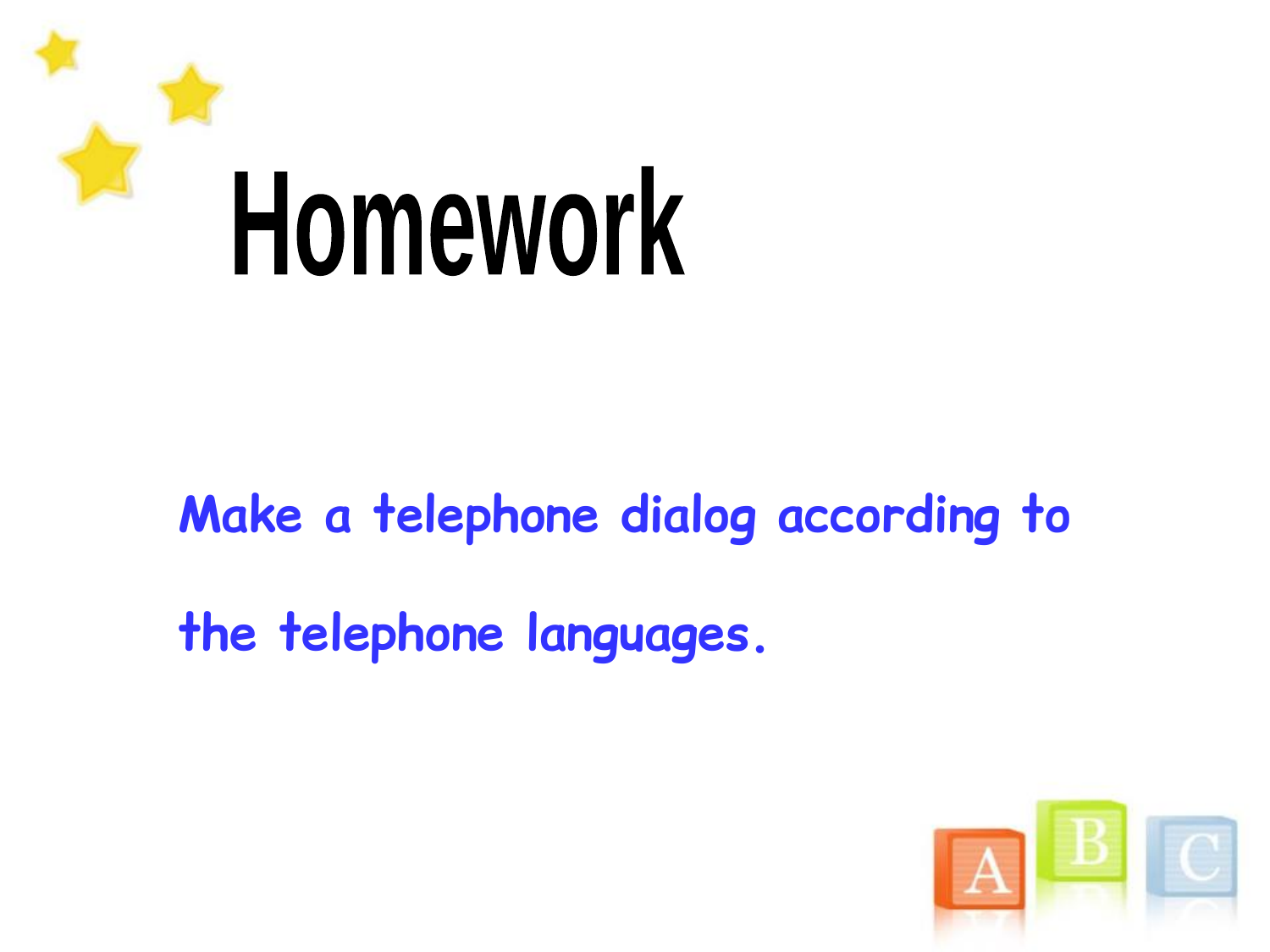

Homework
Make a telephone dialog according to

the telephone languages.